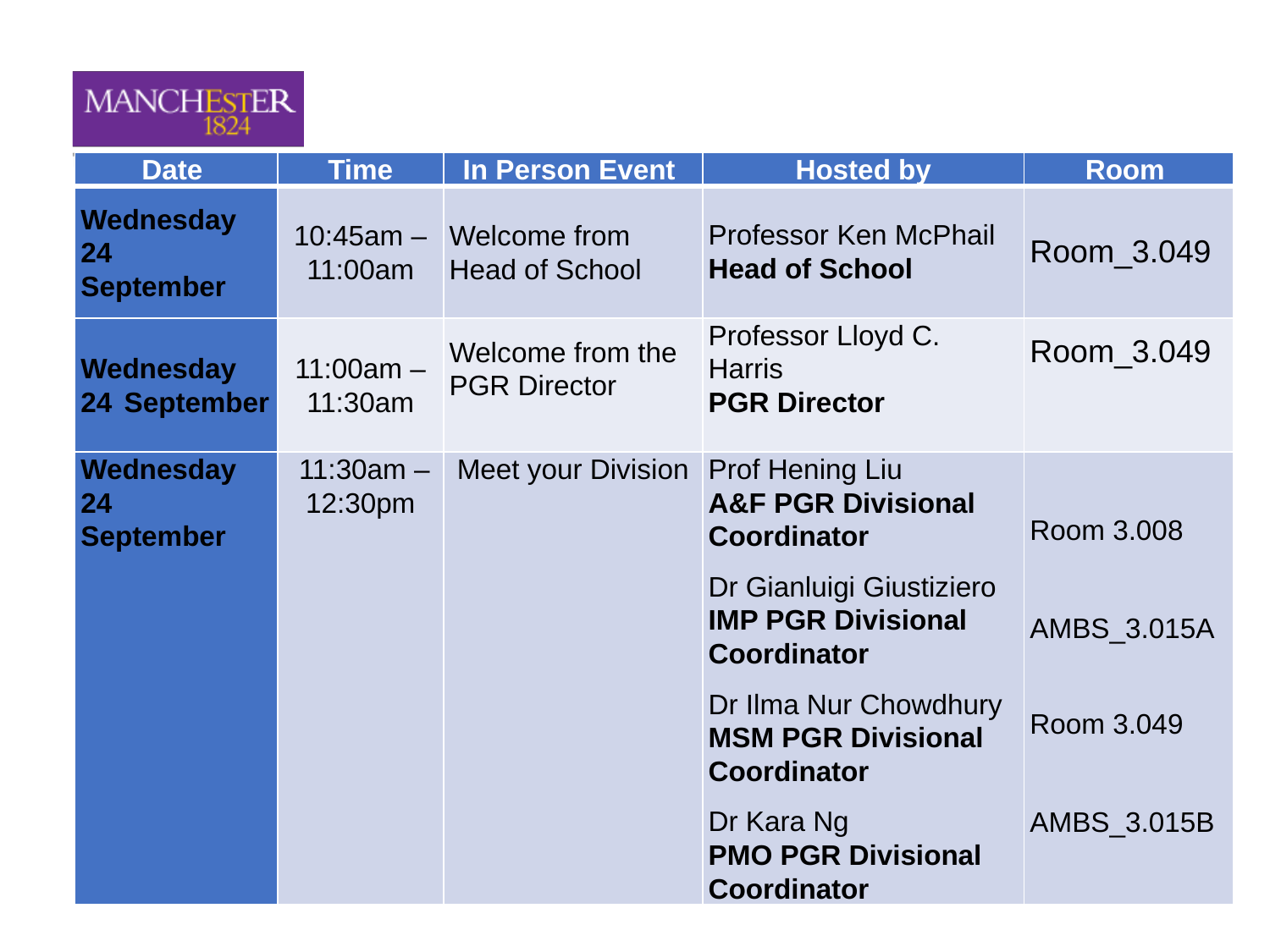

| Date | Time | In Person Event | Hosted by | Room |
| --- | --- | --- | --- | --- |
| Wednesday 24 September | 10:45am – 11:00am | Welcome from Head of School | Professor Ken McPhail Head of School | Room\_3.049 |
| Wednesday 24 September | 11:00am – 11:30am | Welcome from the PGR Director | Professor Lloyd C. Harris PGR Director | Room\_3.049 |
| Wednesday 24 September | 11:30am – 12:30pm | Meet your Division | Prof Hening Liu A&F PGR Divisional Coordinator Dr Gianluigi Giustiziero IMP PGR Divisional Coordinator Dr Ilma Nur Chowdhury  MSM PGR Divisional Coordinator Dr Kara Ng PMO PGR Divisional Coordinator | Room 3.008   AMBS\_3.015A   Room 3.049   AMBS\_3.015B |